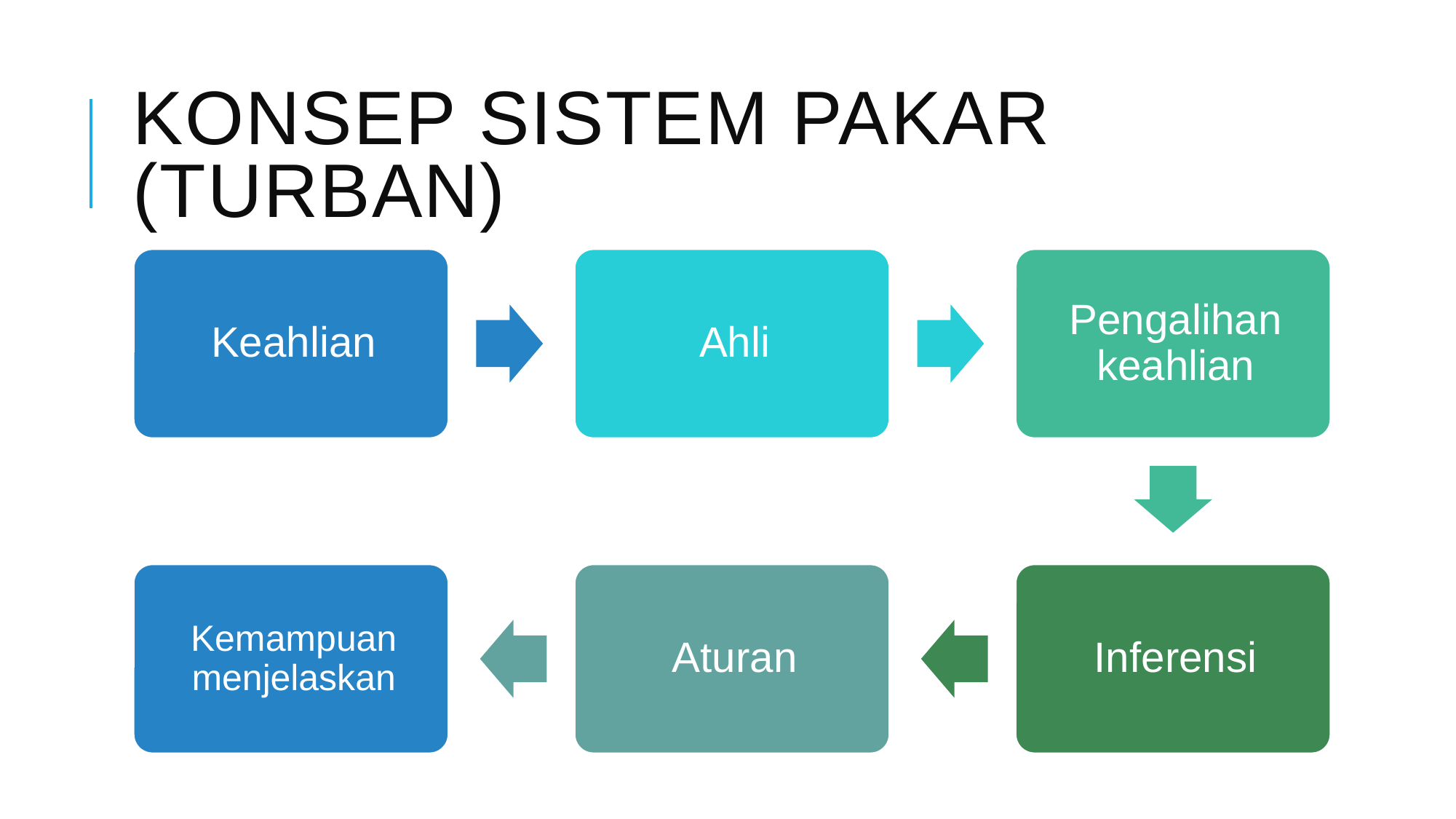

# KONSEP SISTEM PAKAR (Turban)
Keahlian

Ahli

Pengalihan keahlian

Inferensi

Aturan

Kemampuan menjelaskan